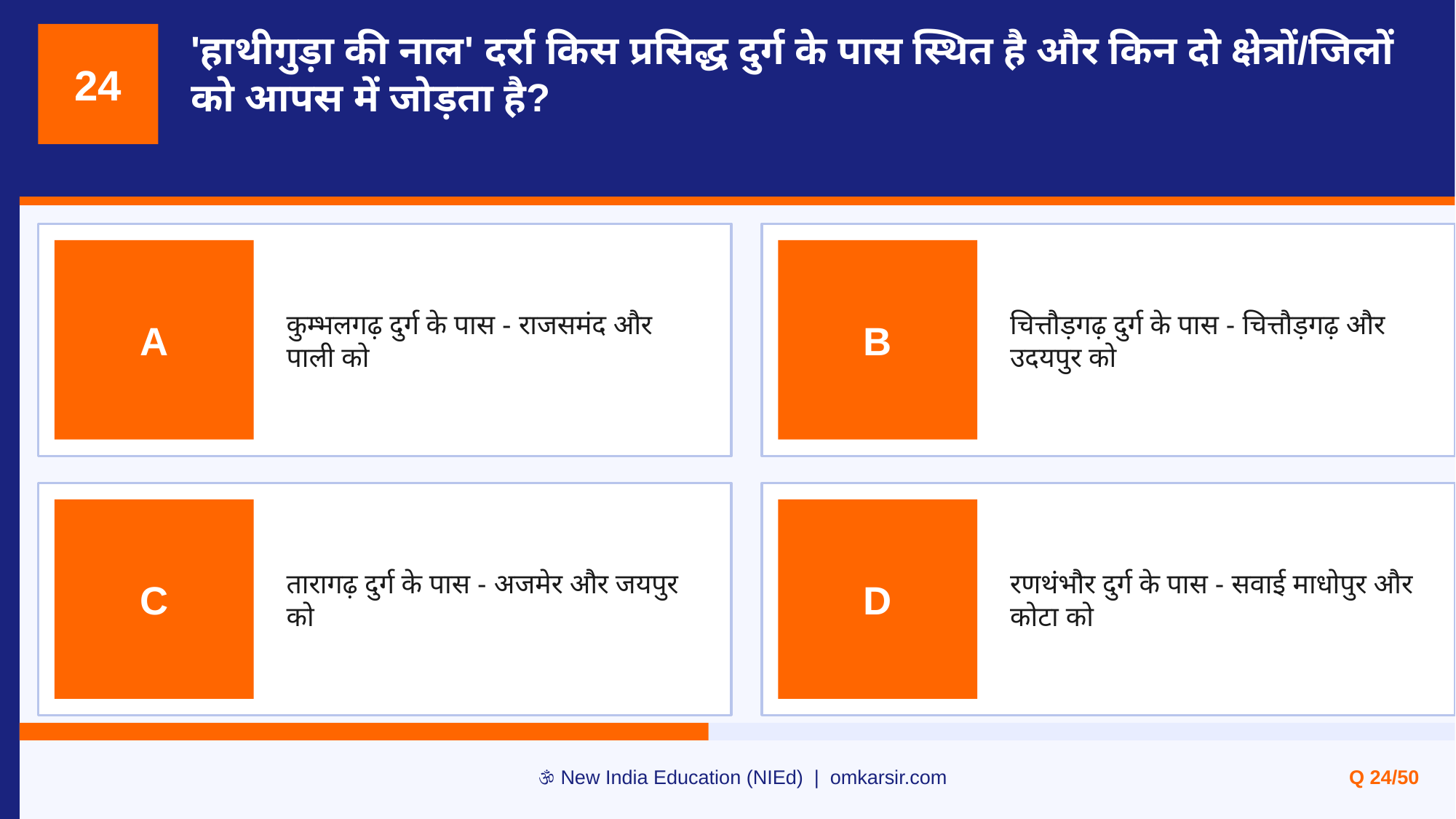

'हाथीगुड़ा की नाल' दर्रा किस प्रसिद्ध दुर्ग के पास स्थित है और किन दो क्षेत्रों/जिलों को आपस में जोड़ता है?
24

कुम्भलगढ़ दुर्ग के पास - राजसमंद और पाली को
चित्तौड़गढ़ दुर्ग के पास - चित्तौड़गढ़ और उदयपुर को
A
B

तारागढ़ दुर्ग के पास - अजमेर और जयपुर को
रणथंभौर दुर्ग के पास - सवाई माधोपुर और कोटा को
C
D

🕉️ New India Education (NIEd)  |  omkarsir.com
Q 24/50